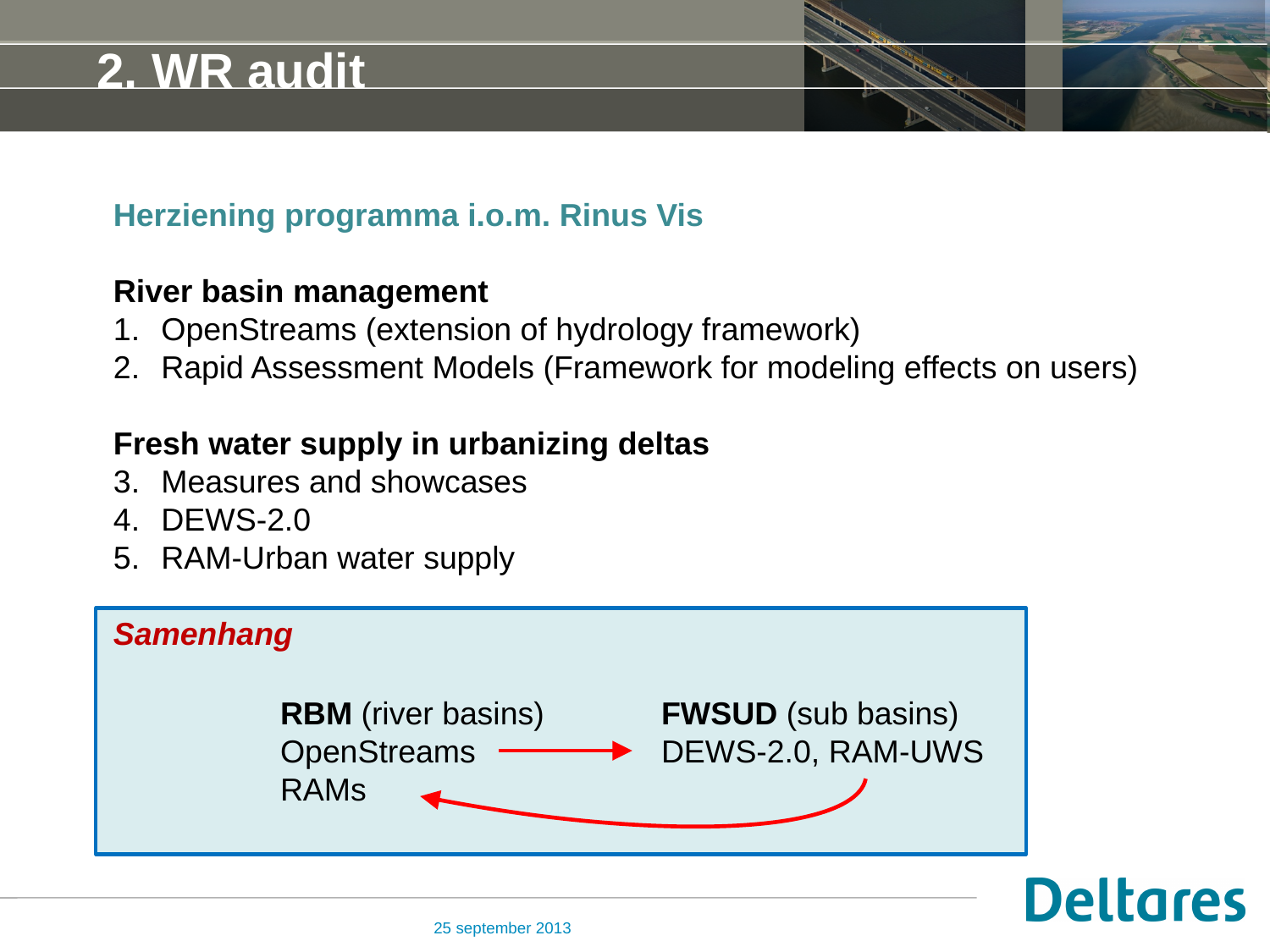

# 2. WR audit
Herziening programma i.o.m. Rinus Vis

River basin management
OpenStreams (extension of hydrology framework)
Rapid Assessment Models (Framework for modeling effects on users)

Fresh water supply in urbanizing deltas
Measures and showcases
DEWS-2.0
RAM-Urban water supply

Samenhang

RBM (river basins)	FWSUD (sub basins)
OpenStreams		DEWS-2.0, RAM-UWS
RAMs
25 september 2013